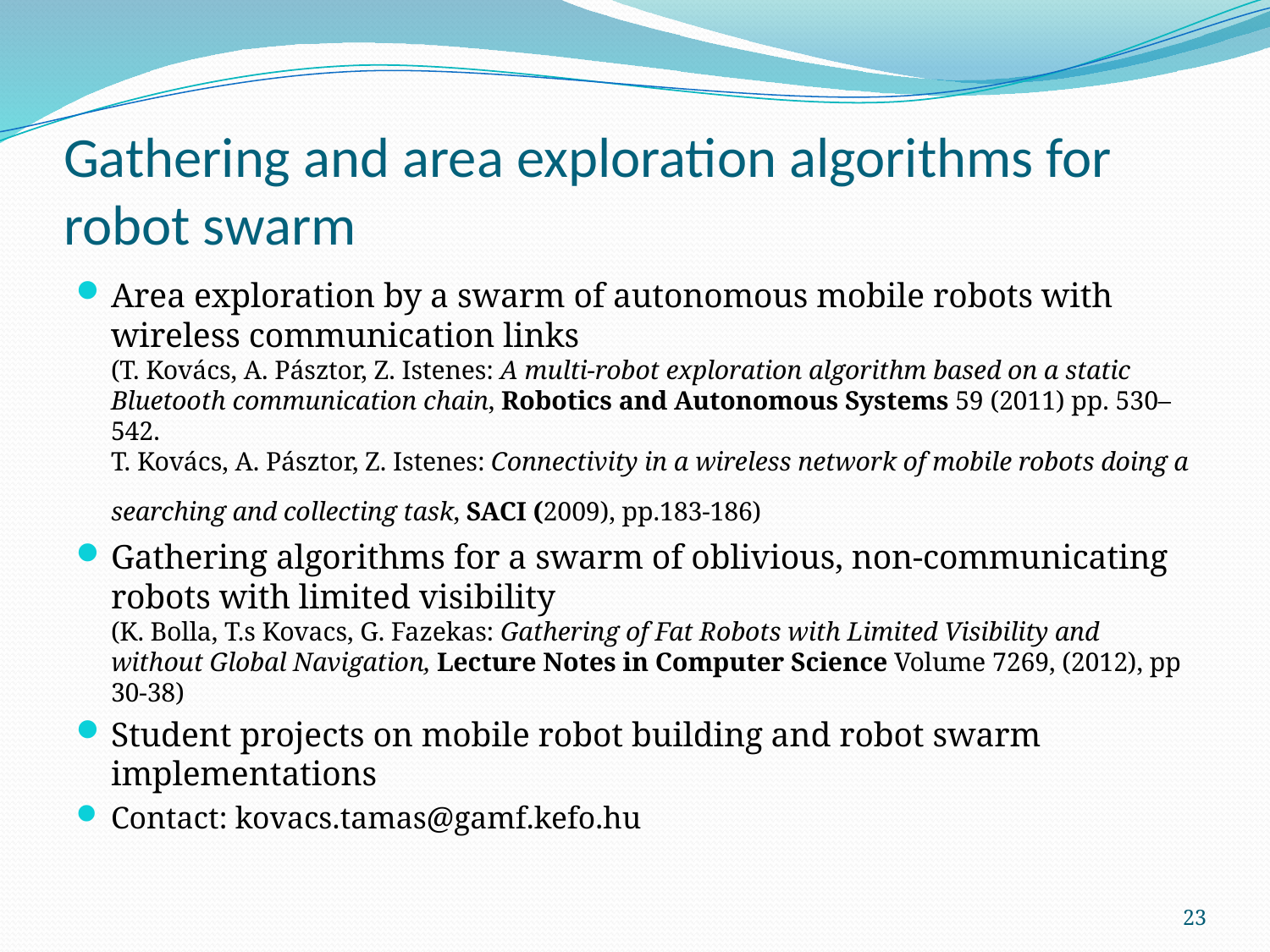

# Gathering and area exploration algorithms for robot swarm
Area exploration by a swarm of autonomous mobile robots with wireless communication links
(T. Kovács, A. Pásztor, Z. Istenes: A multi-robot exploration algorithm based on a static Bluetooth communication chain, Robotics and Autonomous Systems 59 (2011) pp. 530–542.
T. Kovács, A. Pásztor, Z. Istenes: Connectivity in a wireless network of mobile robots doing a searching and collecting task, SACI (2009), pp.183-186)
Gathering algorithms for a swarm of oblivious, non-communicating robots with limited visibility
(K. Bolla, T.s Kovacs, G. Fazekas: Gathering of Fat Robots with Limited Visibility and without Global Navigation, Lecture Notes in Computer Science Volume 7269, (2012), pp 30-38)
Student projects on mobile robot building and robot swarm implementations
Contact: kovacs.tamas@gamf.kefo.hu
23